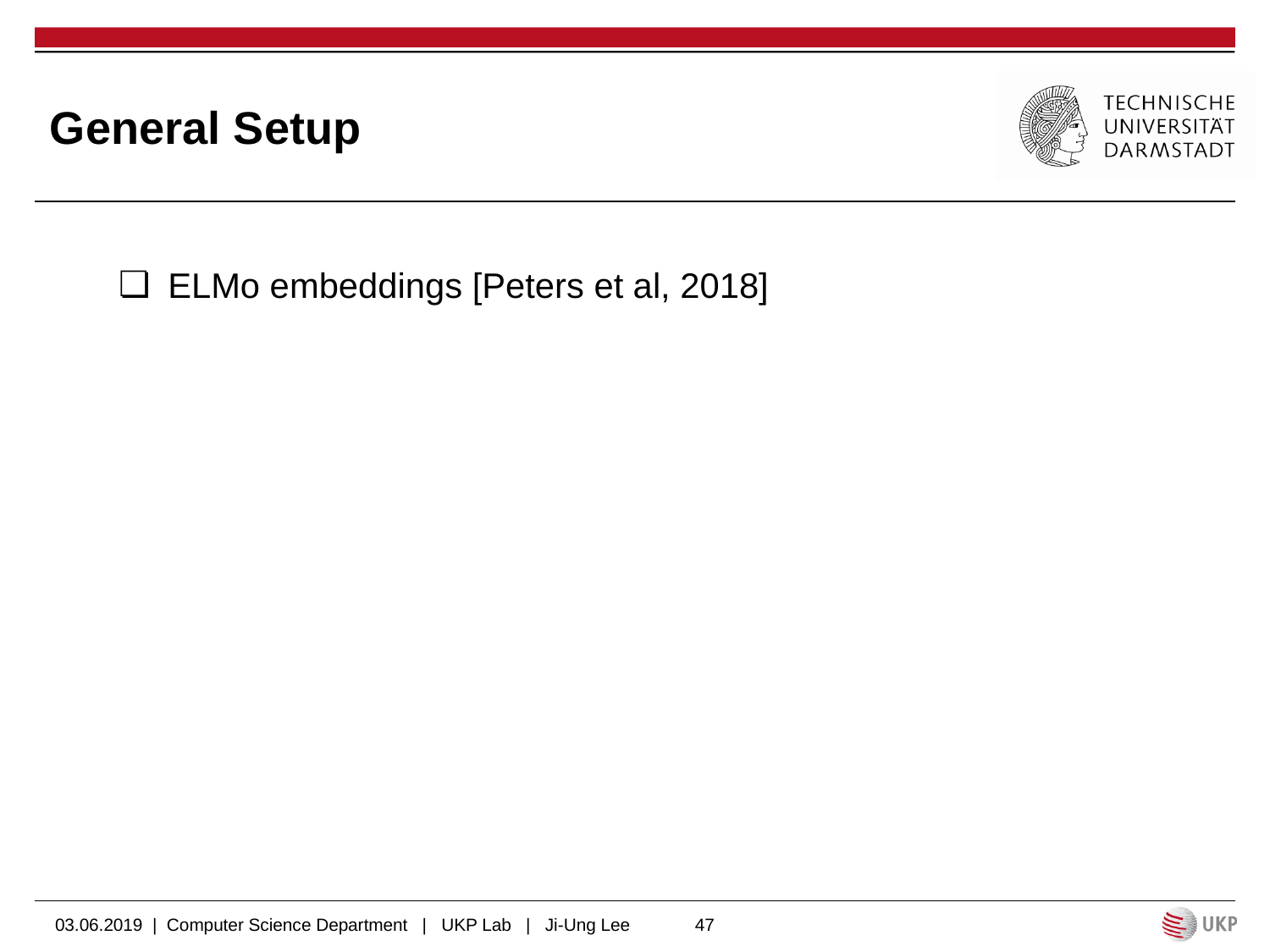

# General Setup
ELMo embeddings [Peters et al, 2018]